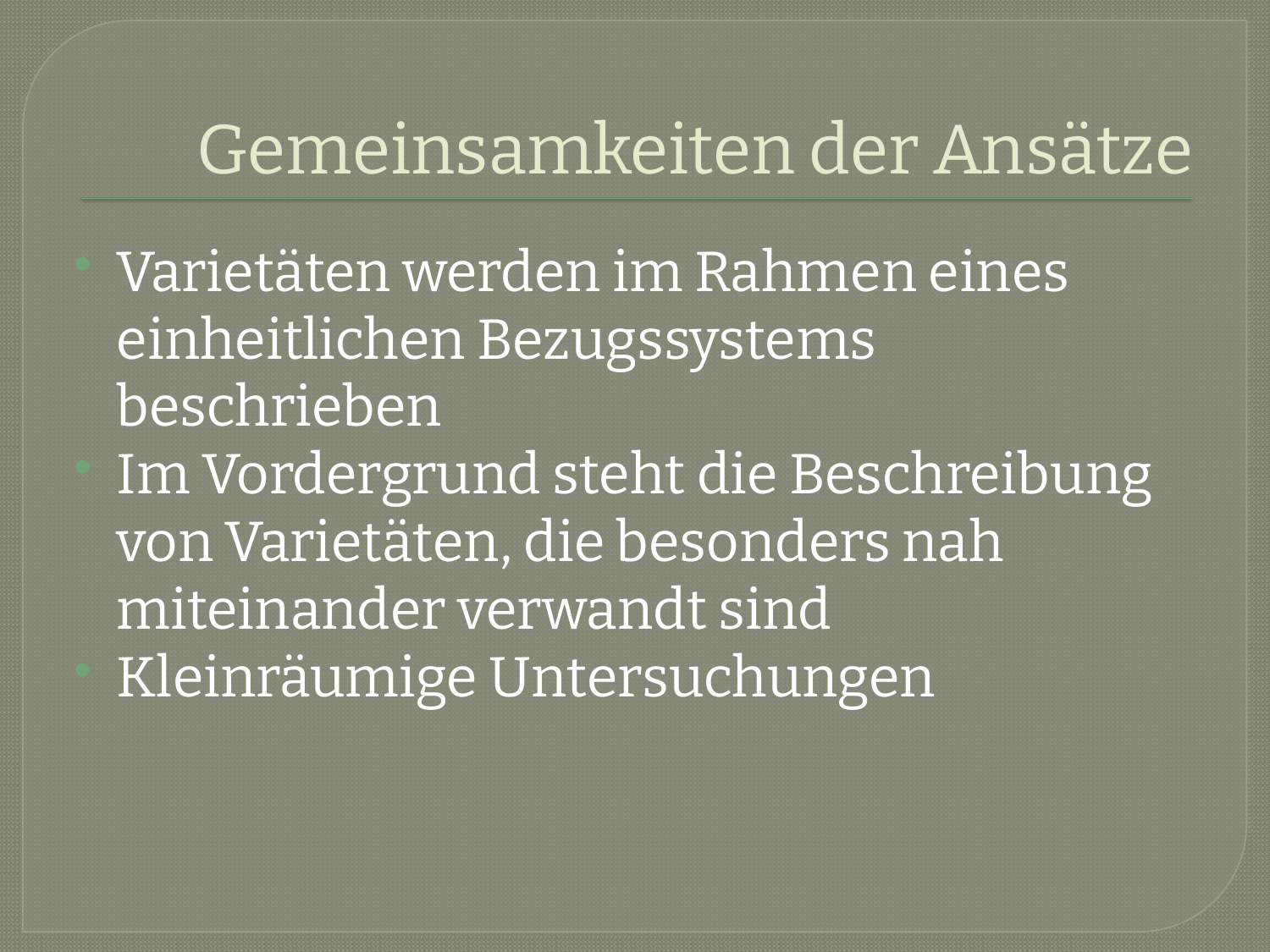

# Gemeinsamkeiten der Ansätze
Varietäten werden im Rahmen eines einheitlichen Bezugssystems beschrieben
Im Vordergrund steht die Beschreibung von Varietäten, die besonders nah miteinander verwandt sind
Kleinräumige Untersuchungen